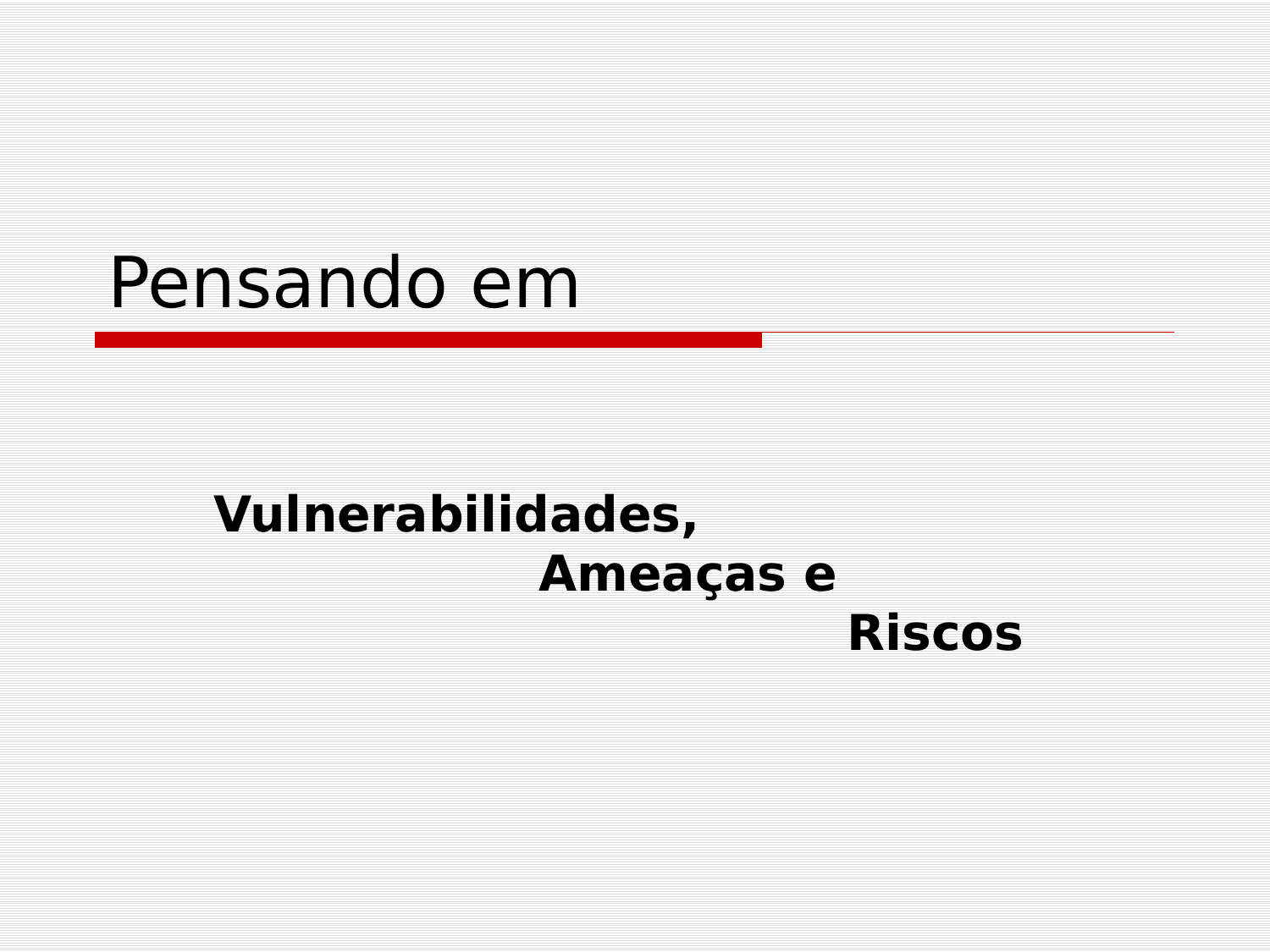

# Pensando em
Vulnerabilidades,
                   Ameaças e
                                     Riscos